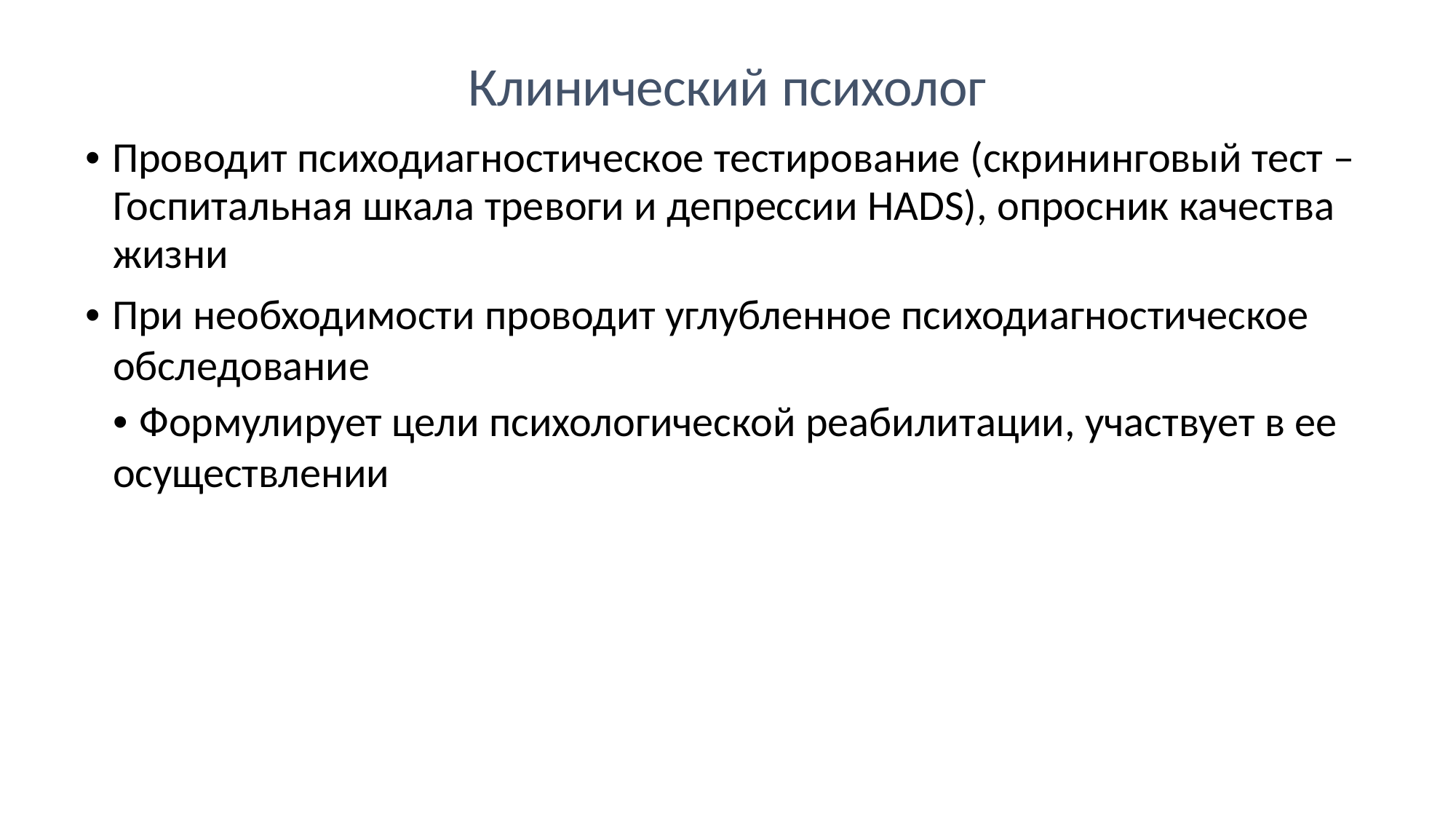

Клинический психолог

• Проводит психодиагностическое тестирование (скрининговый тест – Госпитальная шкала тревоги и депрессии HADS), опросник качества жизни

• При необходимости проводит углубленное психодиагностическое
обследование
• Формулирует цели психологической реабилитации, участвует в ее
осуществлении